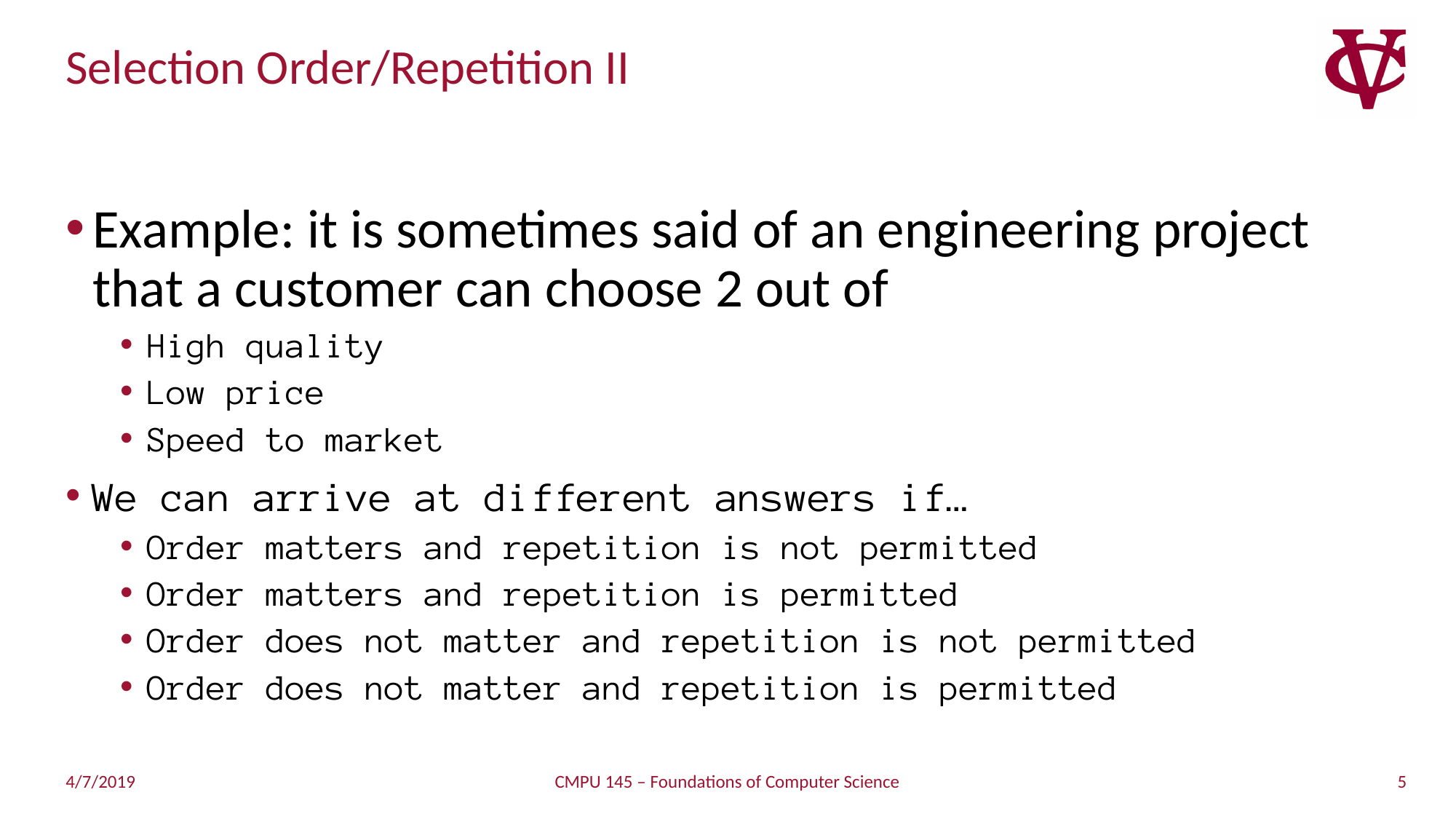

# Selection Order/Repetition II

Example: it is sometimes said of an engineering project that a customer can choose 2 out of
High quality
Low price
Speed to market
We can arrive at different answers if…
Order matters and repetition is not permitted
Order matters and repetition is permitted
Order does not matter and repetition is not permitted
Order does not matter and repetition is permitted

5
4/7/2019
CMPU 145 – Foundations of Computer Science